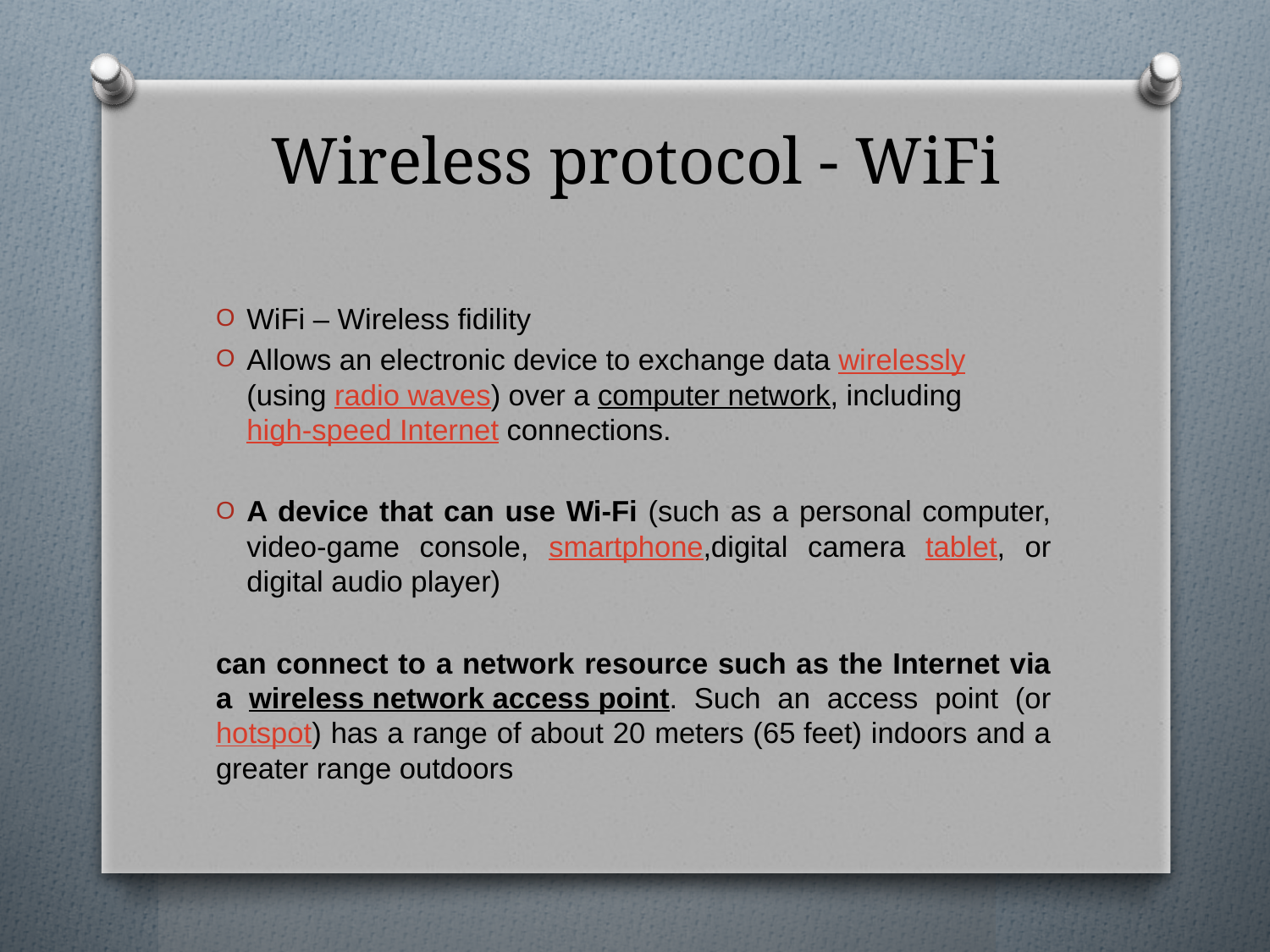

# Wireless protocol - WiFi
WiFi – Wireless fidility
Allows an electronic device to exchange data wirelessly (using radio waves) over a computer network, including high-speed Internet connections.

A device that can use Wi-Fi (such as a personal computer, video-game console, smartphone,digital camera tablet, or digital audio player)

can connect to a network resource such as the Internet via a wireless network access point. Such an access point (or hotspot) has a range of about 20 meters (65 feet) indoors and a greater range outdoors